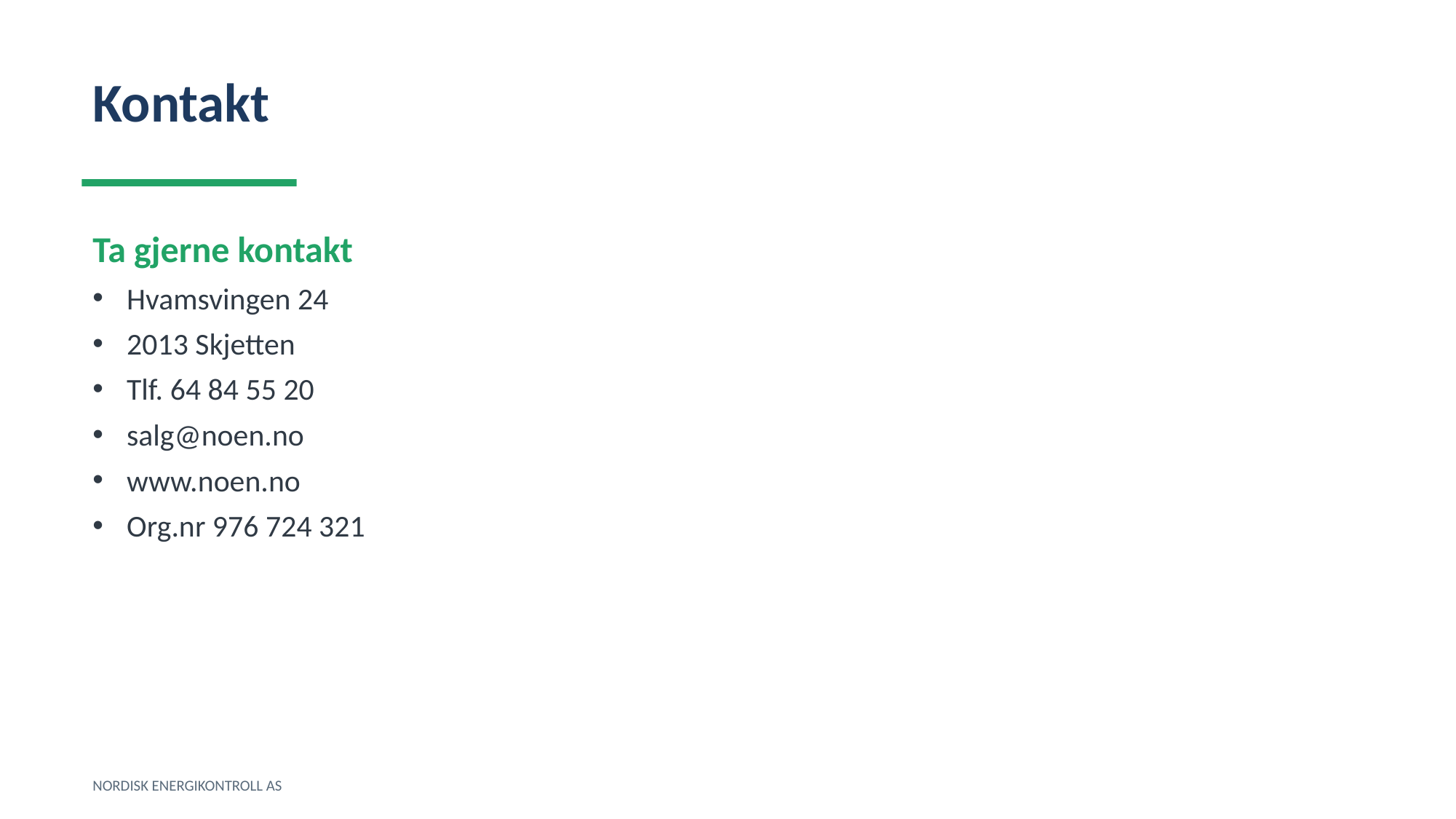

Kontakt

Ta gjerne kontakt
Hvamsvingen 24
2013 Skjetten
Tlf. 64 84 55 20
salg@noen.no
www.noen.no
Org.nr 976 724 321
NORDISK ENERGIKONTROLL AS